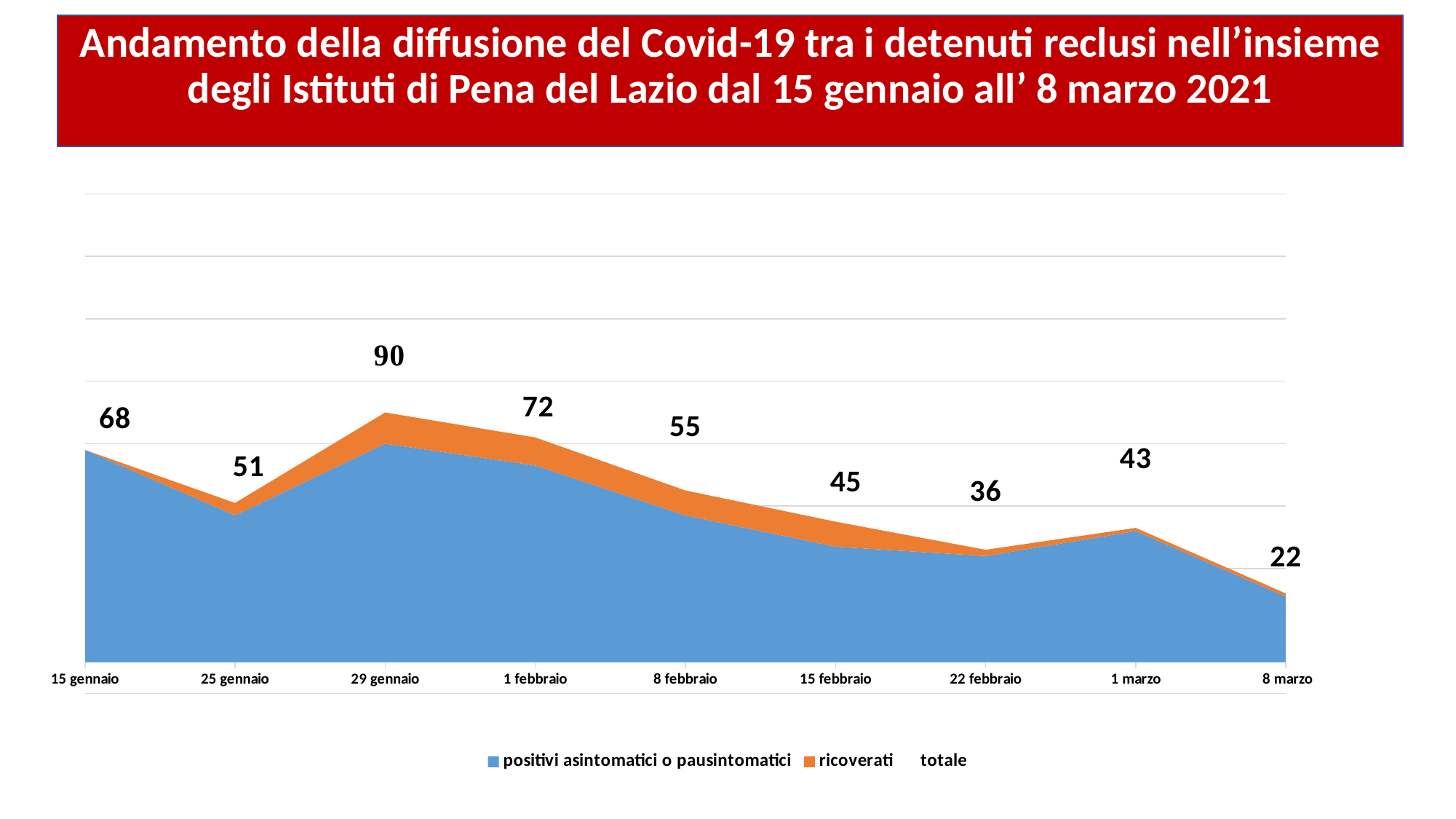

Andamento della diffusione del Covid-19 tra i detenuti reclusi nell’insieme degli Istituti di Pena del Lazio dal 15 gennaio all’ 8 marzo 2021

### Chart

| Category | positivi asintomatici o pausintomatici | ricoverati | totale |
|---|---|---|---|
| 15 gennaio | 68.0 | 0.0 | 68.0 |
| 25 gennaio | 47.0 | 4.0 | 51.0 |
| 29 gennaio | 70.0 | 10.0 | 80.0 |
| 1 febbraio | 63.0 | 9.0 | 72.0 |
| 8 febbraio | 47.0 | 8.0 | 55.0 |
| 15 febbraio | 37.0 | 8.0 | 45.0 |
| 22 febbraio | 34.0 | 2.0 | 36.0 |
| 1 marzo | 42.0 | 1.0 | 43.0 |
|  8 marzo | 21.0 | 1.0 | 22.0 |